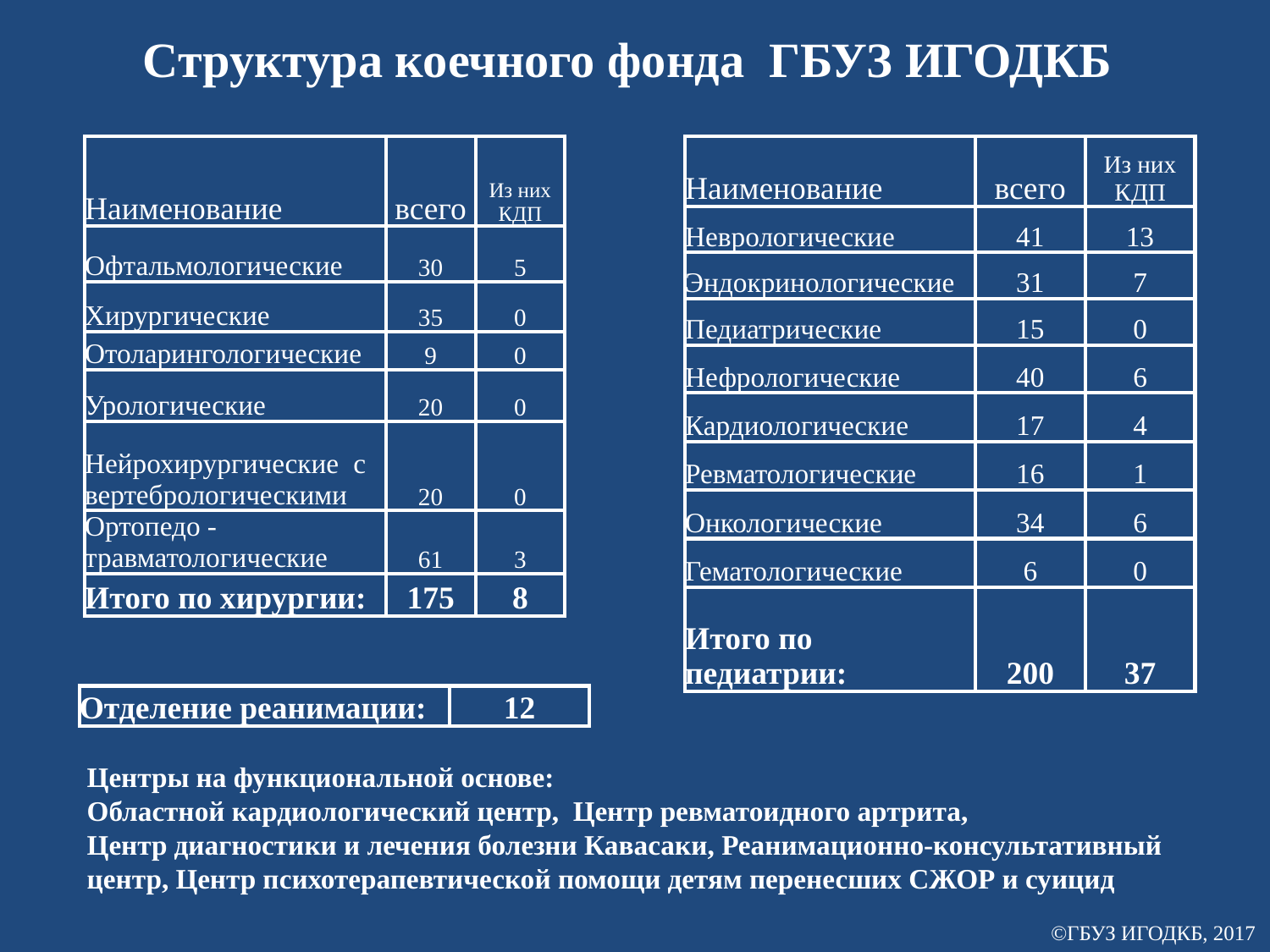

# Структура коечного фонда  ГБУЗ ИГОДКБ
| Наименование | всего | Из них КДП |
| --- | --- | --- |
| Неврологические | 41 | 13 |
| Эндокринологические | 31 | 7 |
| Педиатрические | 15 | 0 |
| Нефрологические | 40 | 6 |
| Кардиологические | 17 | 4 |
| Ревматологические | 16 | 1 |
| Онкологические | 34 | 6 |
| Гематологические | 6 | 0 |
| Итого по педиатрии: | 200 | 37 |
| Наименование | всего | Из них КДП |
| --- | --- | --- |
| Офтальмологические | 30 | 5 |
| Хирургические | 35 | 0 |
| Отоларингологические | 9 | 0 |
| Урологические | 20 | 0 |
| Нейрохирургические c вертебрологическими | 20 | 0 |
| Ортопедо - травматологические | 61 | 3 |
| Итого по хирургии: | 175 | 8 |
| Отделение реанимации: | 12 |
| --- | --- |
Центры на функциональной основе:
Областной кардиологический центр,  Центр ревматоидного артрита,
Центр диагностики и лечения болезни Кавасаки, Реанимационно-консультативный центр, Центр психотерапевтической помощи детям перенесших СЖОР и суицид

©ГБУЗ ИГОДКБ, 2017